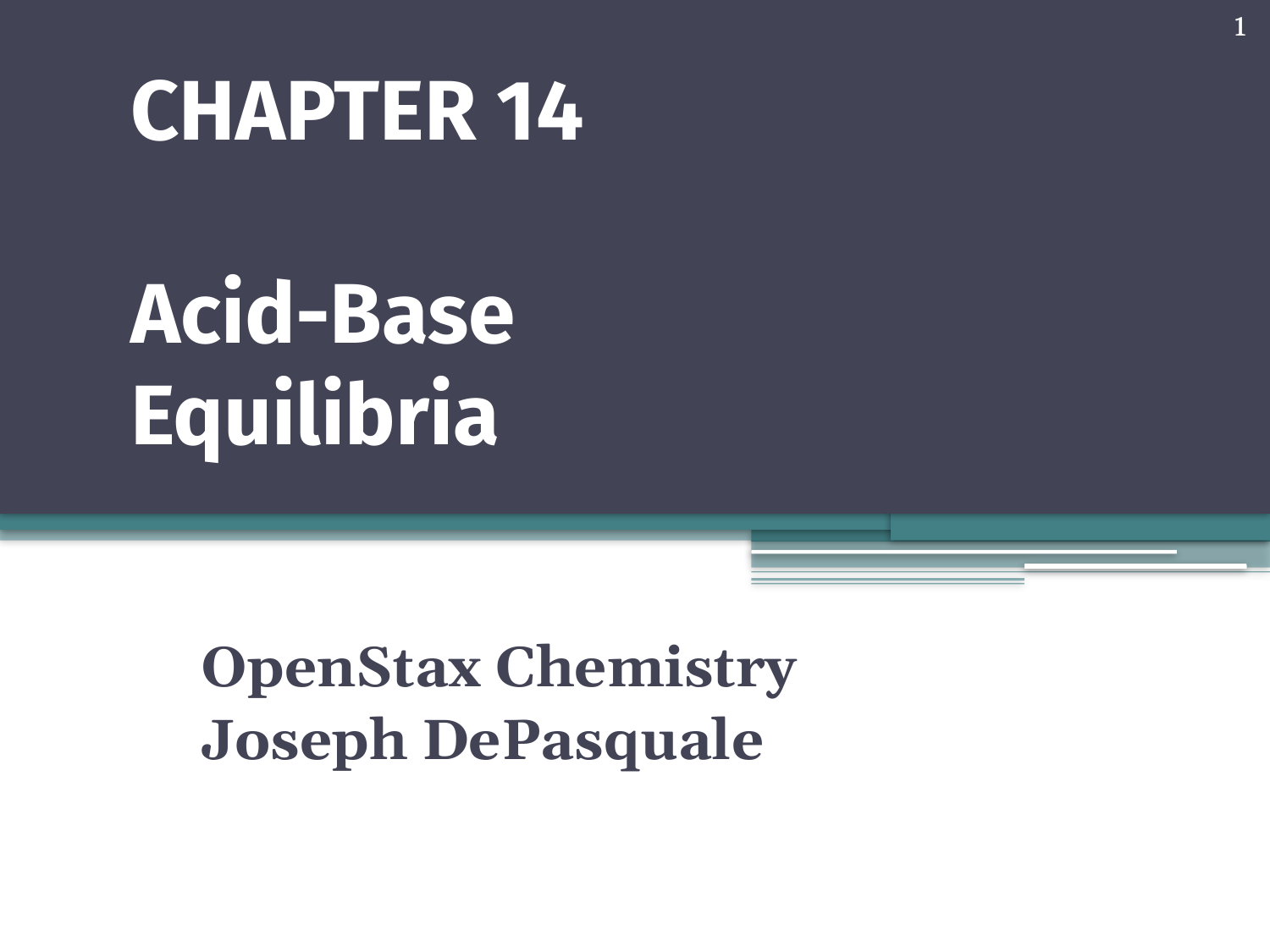

1
# CHAPTER 14 Acid-Base Equilibria
OpenStax Chemistry
Joseph DePasquale